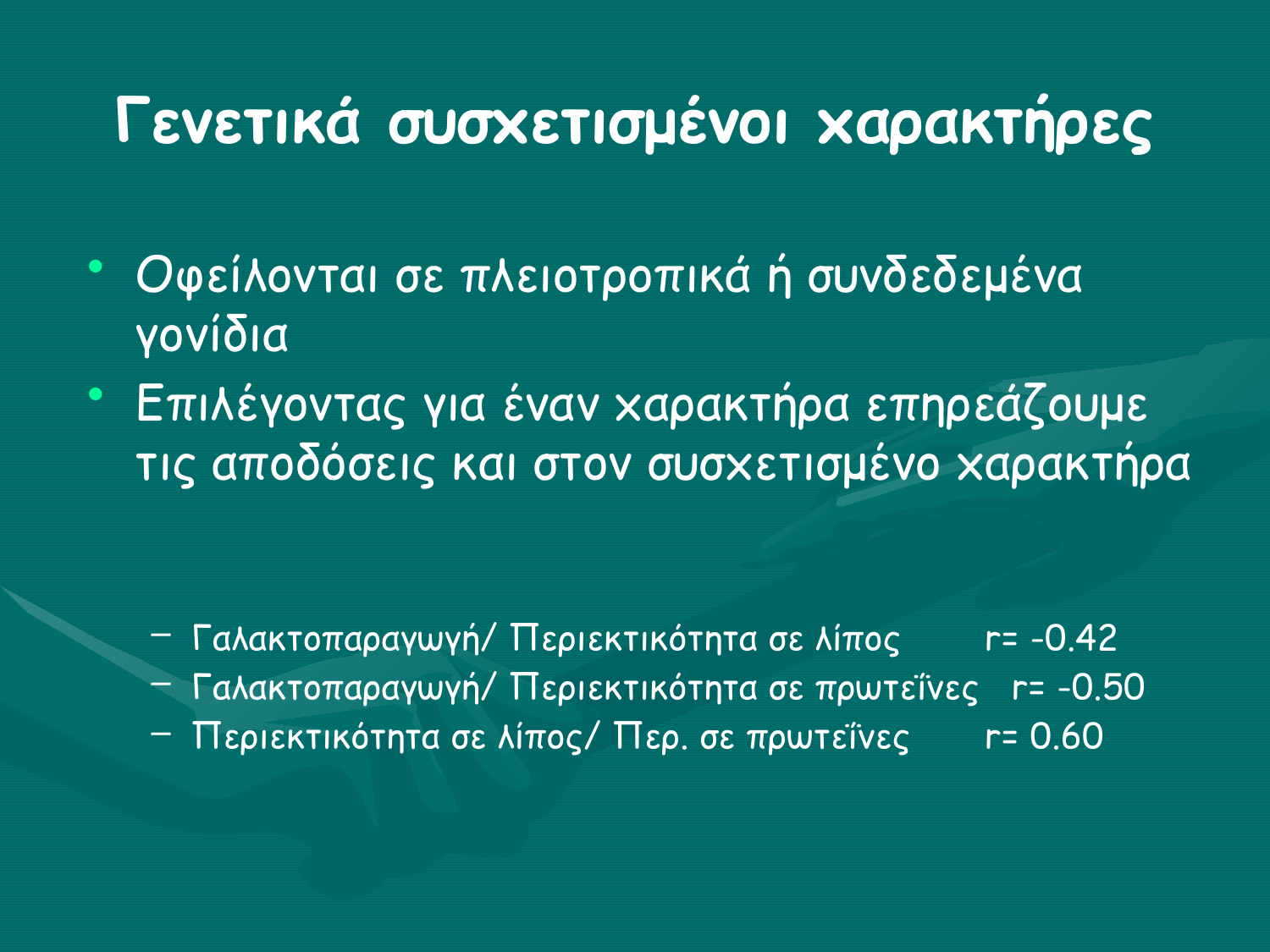

# Γενετικά συσχετισμένοι χαρακτήρες
Οφείλονται σε πλειοτροπικά ή συνδεδεμένα γονίδια
Επιλέγοντας για έναν χαρακτήρα επηρεάζουμε τις αποδόσεις και στον συσχετισμένο χαρακτήρα

Γαλακτοπαραγωγή/ Περιεκτικότητα σε λίπος	   r= -0.42
Γαλακτοπαραγωγή/ Περιεκτικότητα σε πρωτεΐνες   r= -0.50
Περιεκτικότητα σε λίπος/ Περ. σε πρωτεΐνες 	   r= 0.60